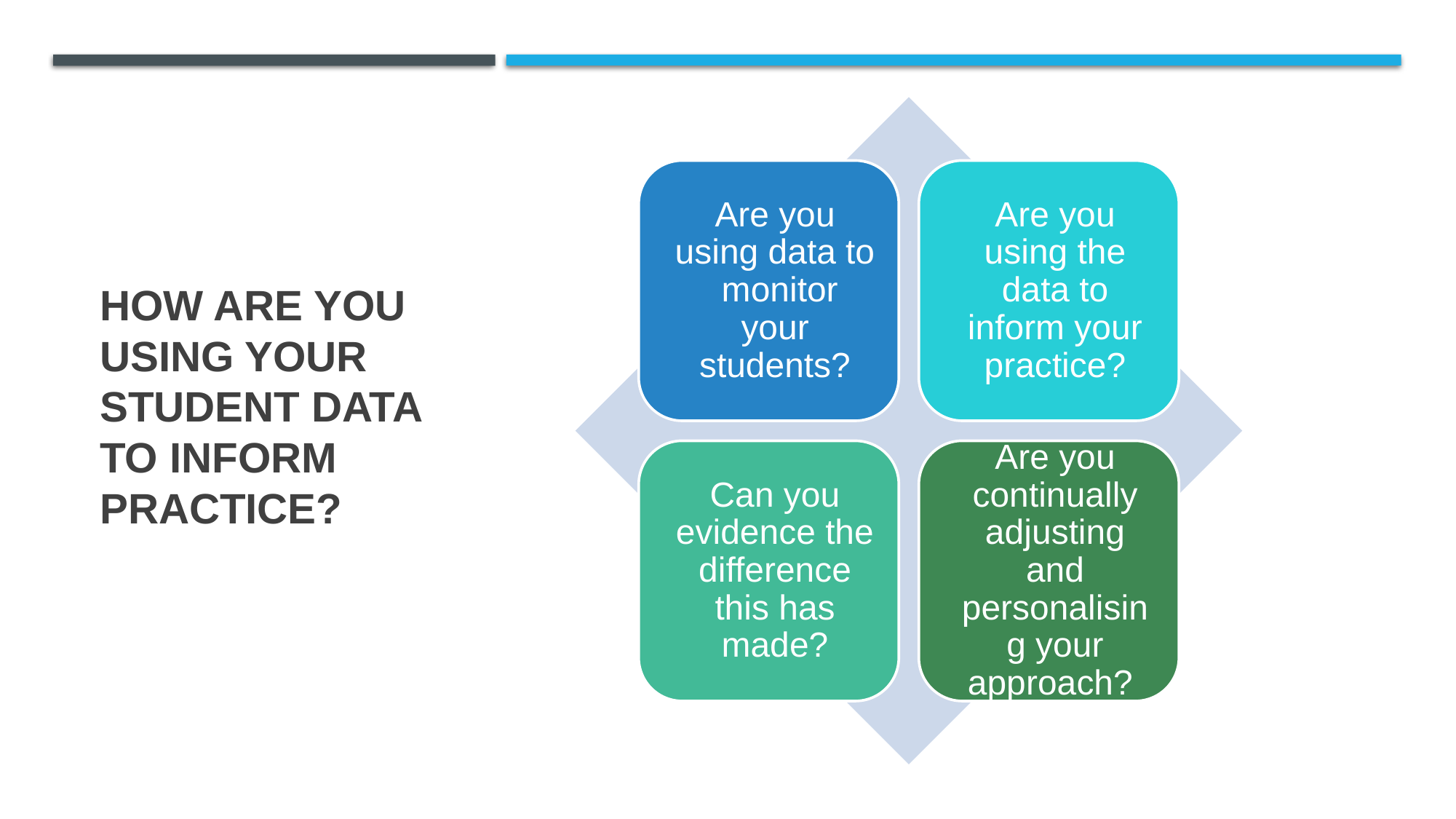

Are you using data to  monitor your students?
Are you using the data to inform your practice?
Can you evidence the difference this has made?
Are you continually adjusting and personalising your approach?
# How are you using your student data to inform practice?